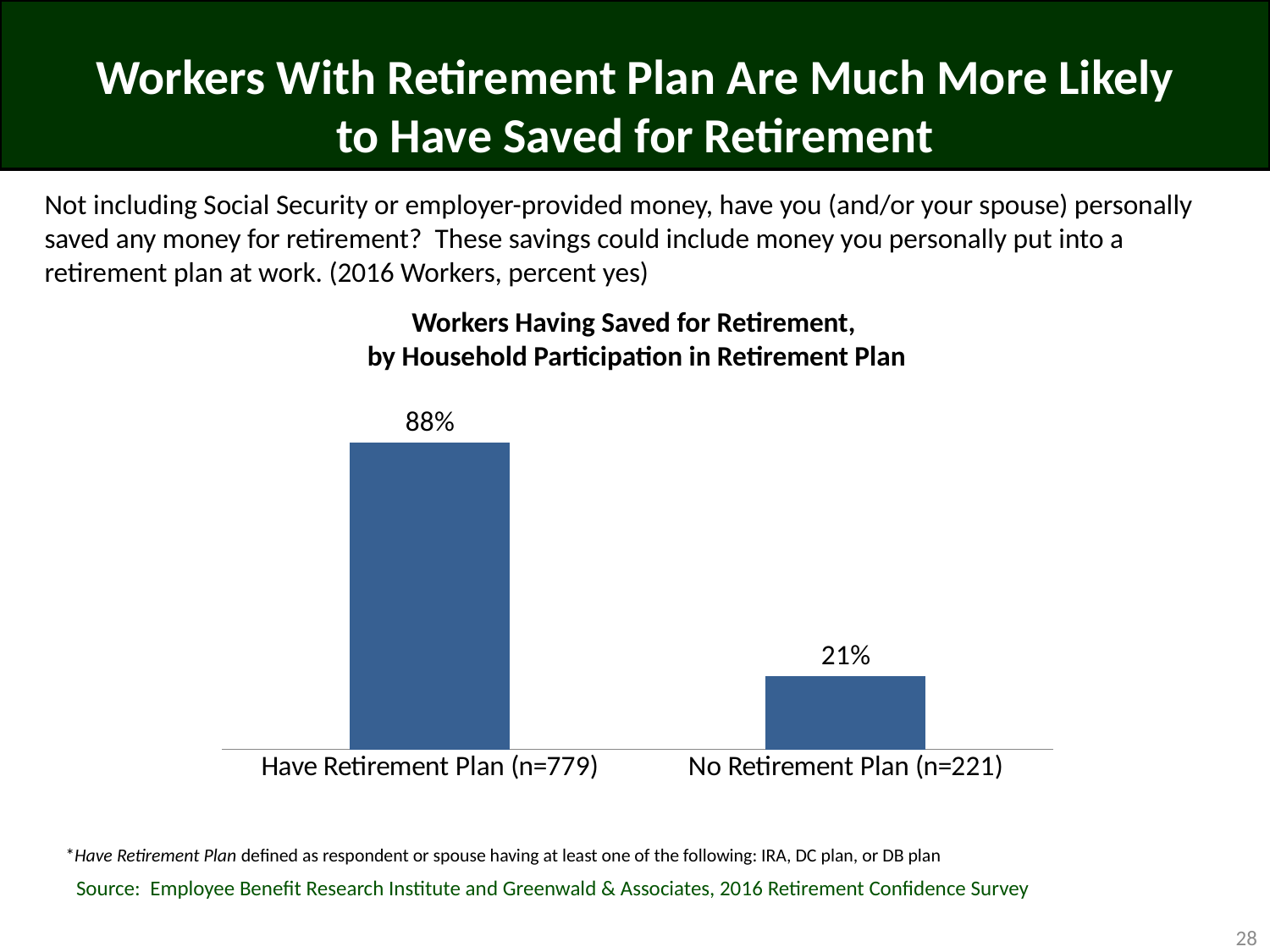

# Workers With Retirement Plan Are Much More Likely to Have Saved for Retirement
Not including Social Security or employer-provided money, have you (and/or your spouse) personally saved any money for retirement?  These savings could include money you personally put into a retirement plan at work. (2016 Workers, percent yes)

### Chart

| Category | Worker or Spouse Saved |
|---|---|
| Have Retirement Plan (n=779) | 0.88 |
| No Retirement Plan (n=221) | 0.21 |
Workers Having Saved for Retirement,
by Household Participation in Retirement Plan
*Have Retirement Plan defined as respondent or spouse having at least one of the following: IRA, DC plan, or DB plan
Source:  Employee Benefit Research Institute and Greenwald & Associates, 2016 Retirement Confidence Survey
28